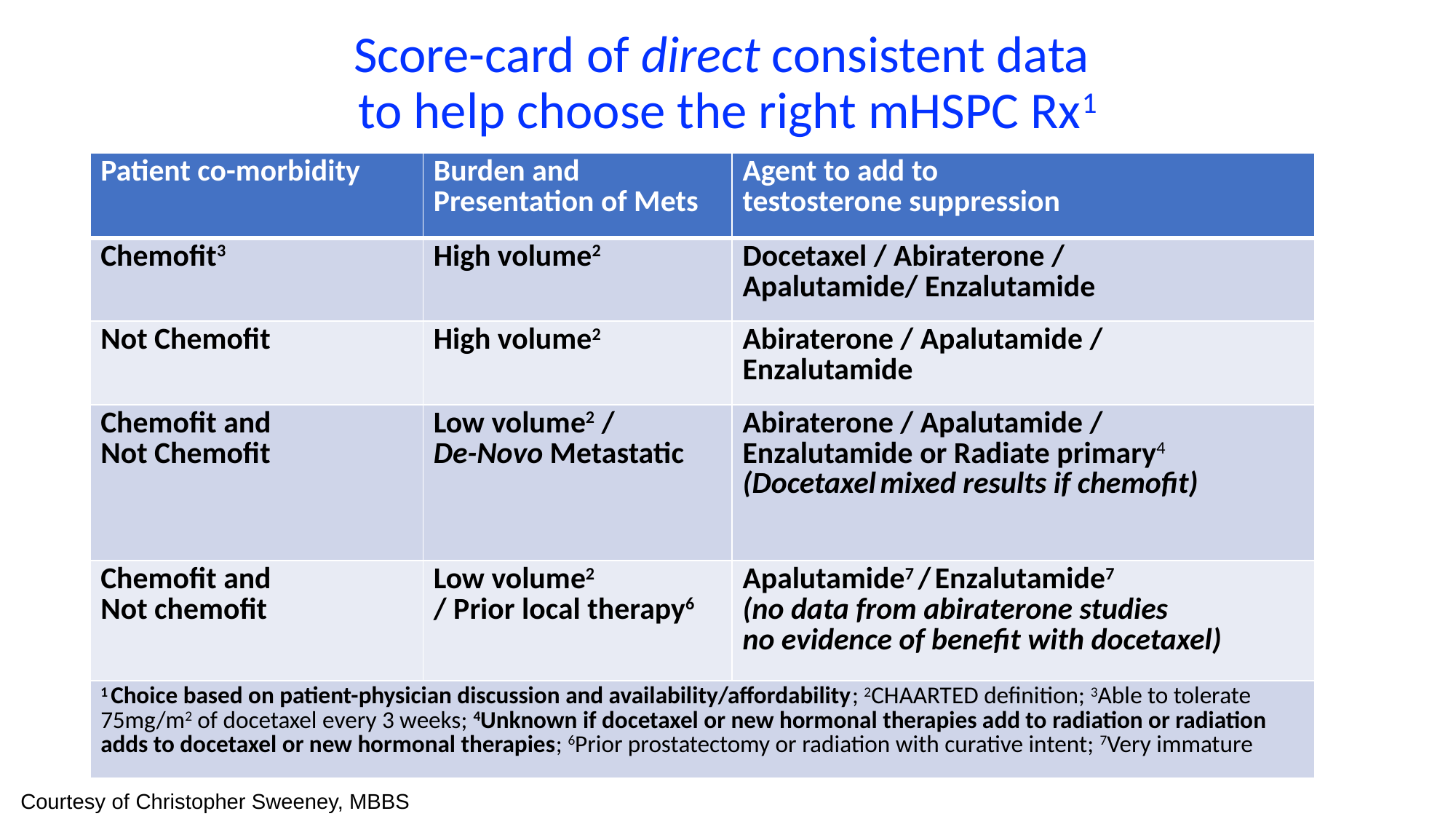

Score-card of direct consistent data
to help choose the right mHSPC Rx1
| Patient co-morbidity | Burden and Presentation of Mets | Agent to add to testosterone suppression |
| --- | --- | --- |
| Chemofit3 | High volume2 | Docetaxel / Abiraterone / Apalutamide/ Enzalutamide |
| Not Chemofit | High volume2 | Abiraterone / Apalutamide / Enzalutamide |
| Chemofit and Not Chemofit | Low volume2 / De-Novo Metastatic | Abiraterone / Apalutamide / Enzalutamide or Radiate primary4 (Docetaxel mixed results if chemofit) |
| Chemofit and Not chemofit | Low volume2 / Prior local therapy6 | Apalutamide7 / Enzalutamide7 (no data from abiraterone studies no evidence of benefit with docetaxel) |
| 1 Choice based on patient-physician discussion and availability/affordability; 2CHAARTED definition; 3Able to tolerate 75mg/m2 of docetaxel every 3 weeks; 4Unknown if docetaxel or new hormonal therapies add to radiation or radiation adds to docetaxel or new hormonal therapies; 6Prior prostatectomy or radiation with curative intent; 7Very immature |  |  |
Courtesy of Christopher Sweeney, MBBS